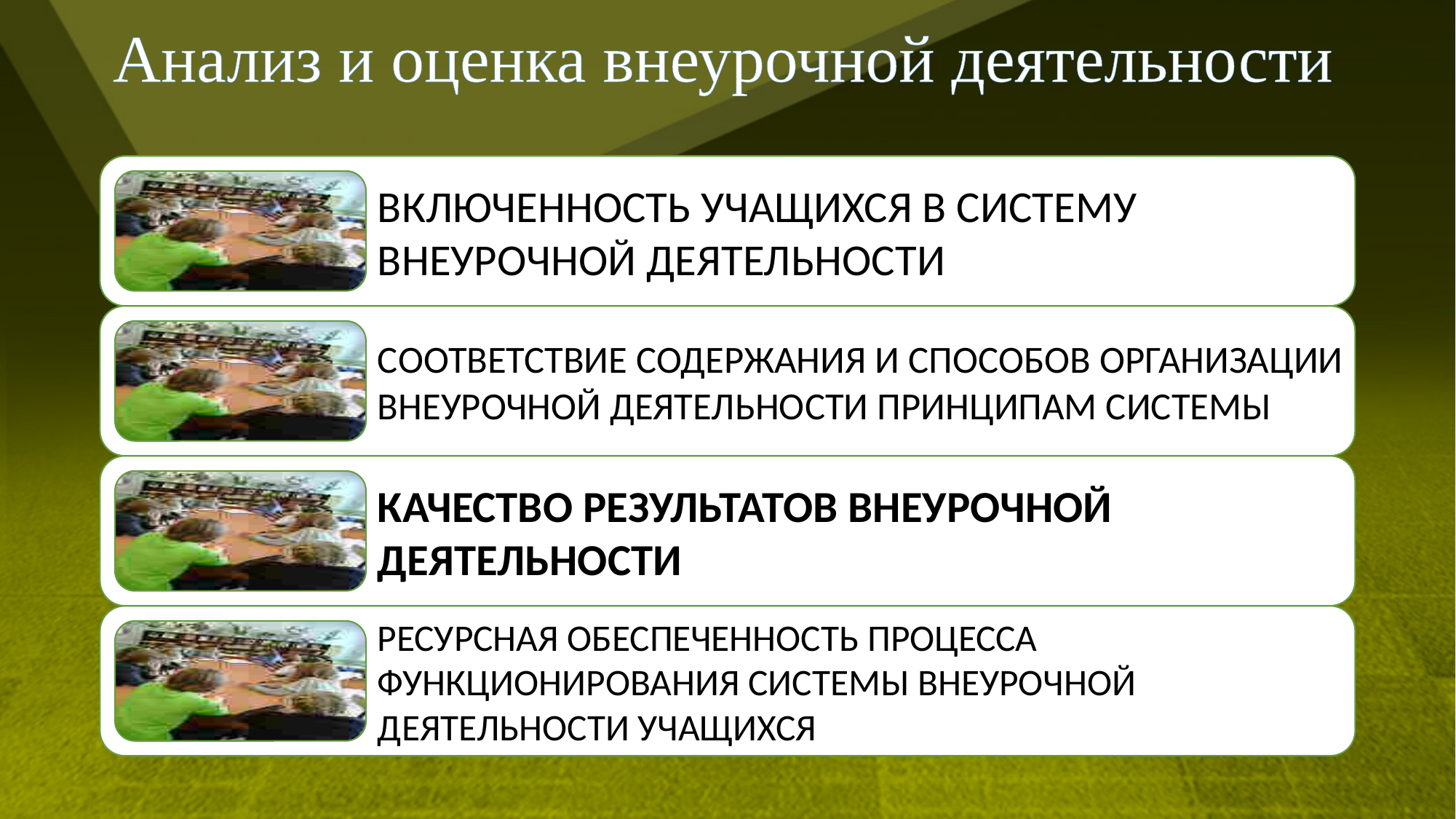

# Анализ и оценка внеурочной деятельности
ВКЛЮЧЕННОСТЬ УЧАЩИХСЯ В СИСТЕМУ ВНЕУРОЧНОЙ ДЕЯТЕЛЬНОСТИ
СООТВЕТСТВИЕ СОДЕРЖАНИЯ И СПОСОБОВ ОРГАНИЗАЦИИ ВНЕУРОЧНОЙ ДЕЯТЕЛЬНОСТИ ПРИНЦИПАМ СИСТЕМЫ
КАЧЕСТВО РЕЗУЛЬТАТОВ ВНЕУРОЧНОЙ ДЕЯТЕЛЬНОСТИ
РЕСУРСНАЯ ОБЕСПЕЧЕННОСТЬ ПРОЦЕССА ФУНКЦИОНИРОВАНИЯ СИСТЕМЫ ВНЕУРОЧНОЙ ДЕЯТЕЛЬНОСТИ УЧАЩИХСЯ